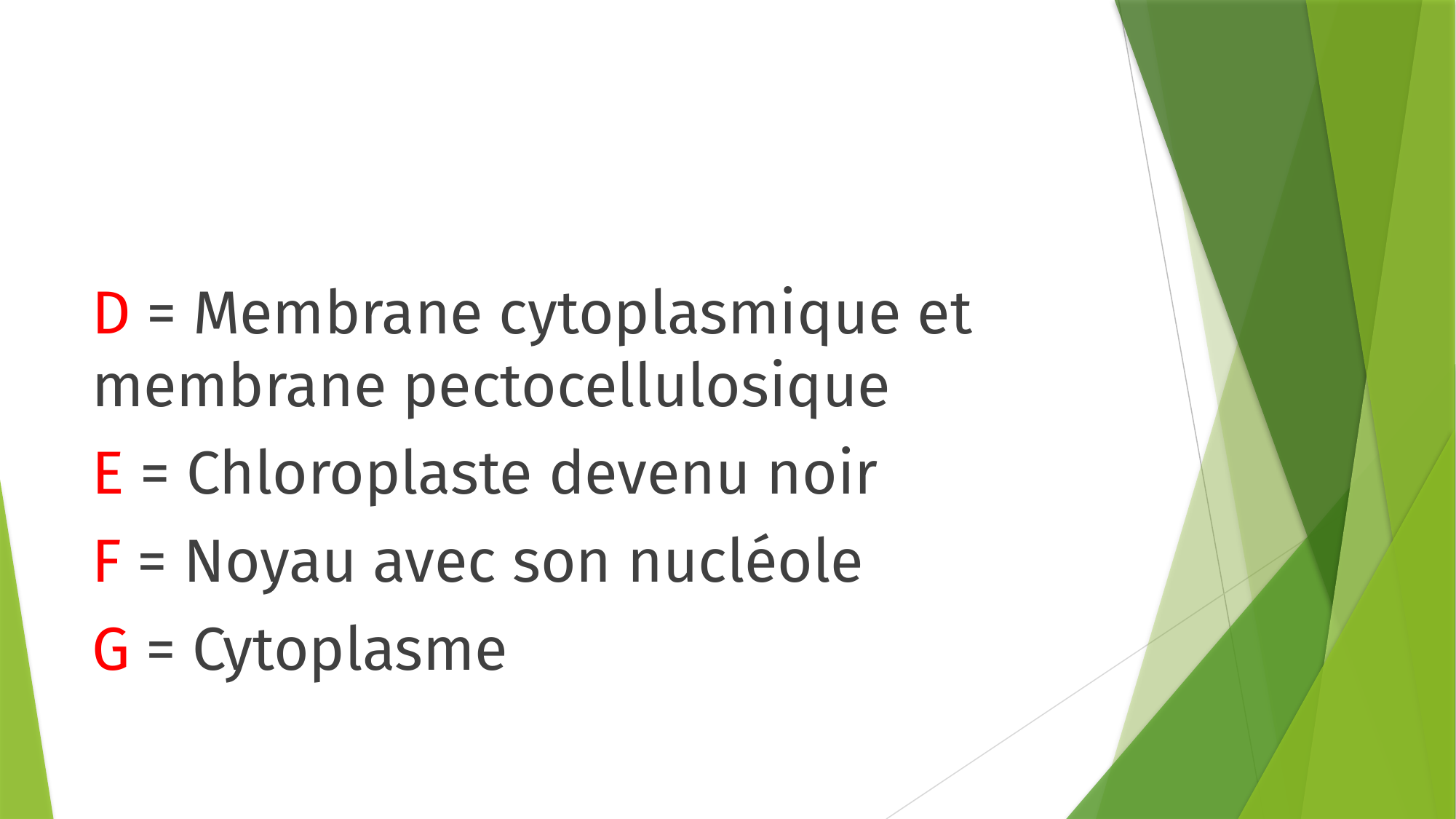

D = Membrane cytoplasmique et   membrane pectocellulosique
E = Chloroplaste devenu noir
F = Noyau avec son nucléole
G = Cytoplasme